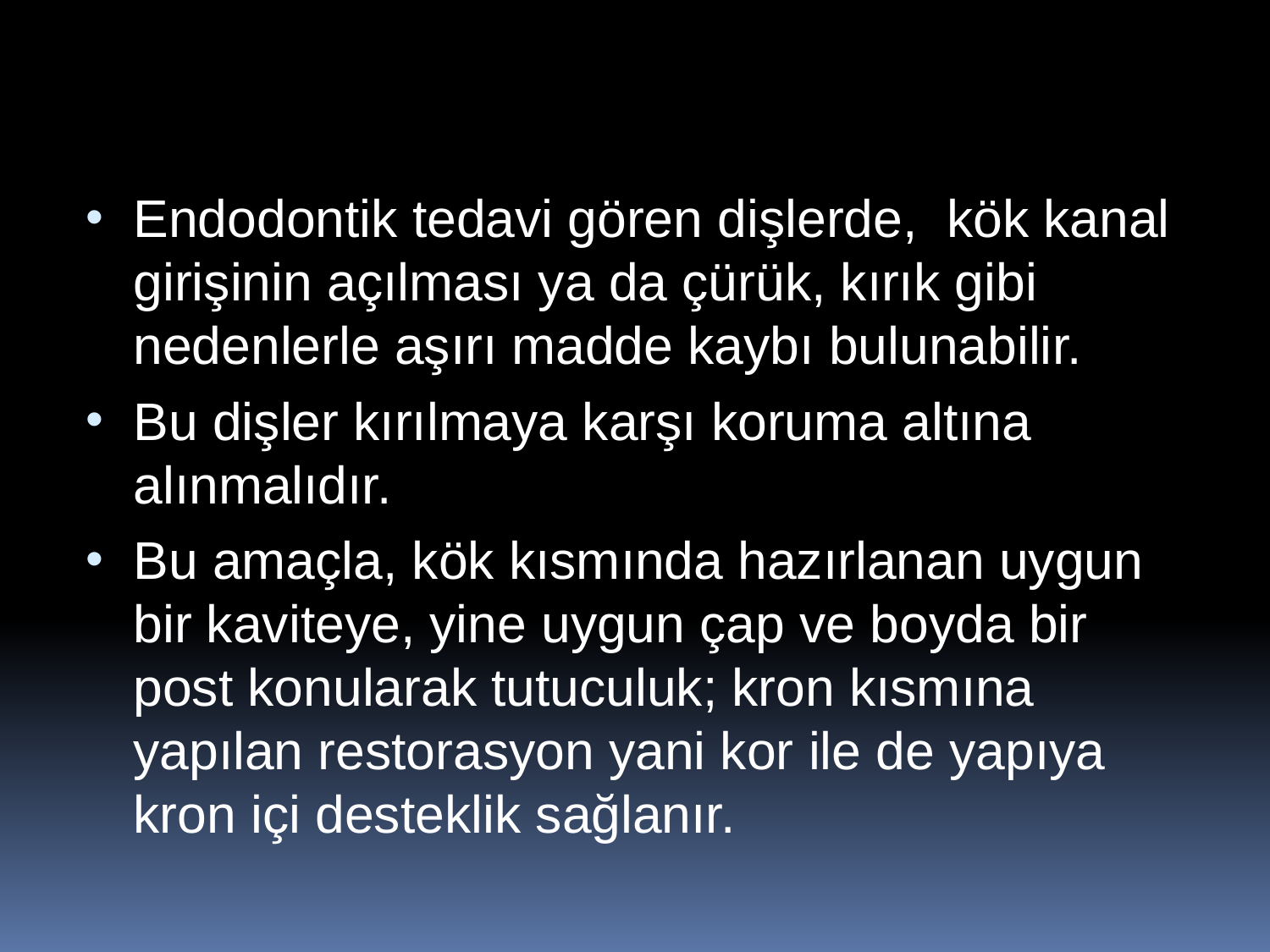

#
Endodontik tedavi gören dişlerde,  kök kanal girişinin açılması ya da çürük, kırık gibi nedenlerle aşırı madde kaybı bulunabilir.
Bu dişler kırılmaya karşı koruma altına alınmalıdır.
Bu amaçla, kök kısmında hazırlanan uygun bir kaviteye, yine uygun çap ve boyda bir post konularak tutuculuk; kron kısmına yapılan restorasyon yani kor ile de yapıya kron içi desteklik sağlanır.